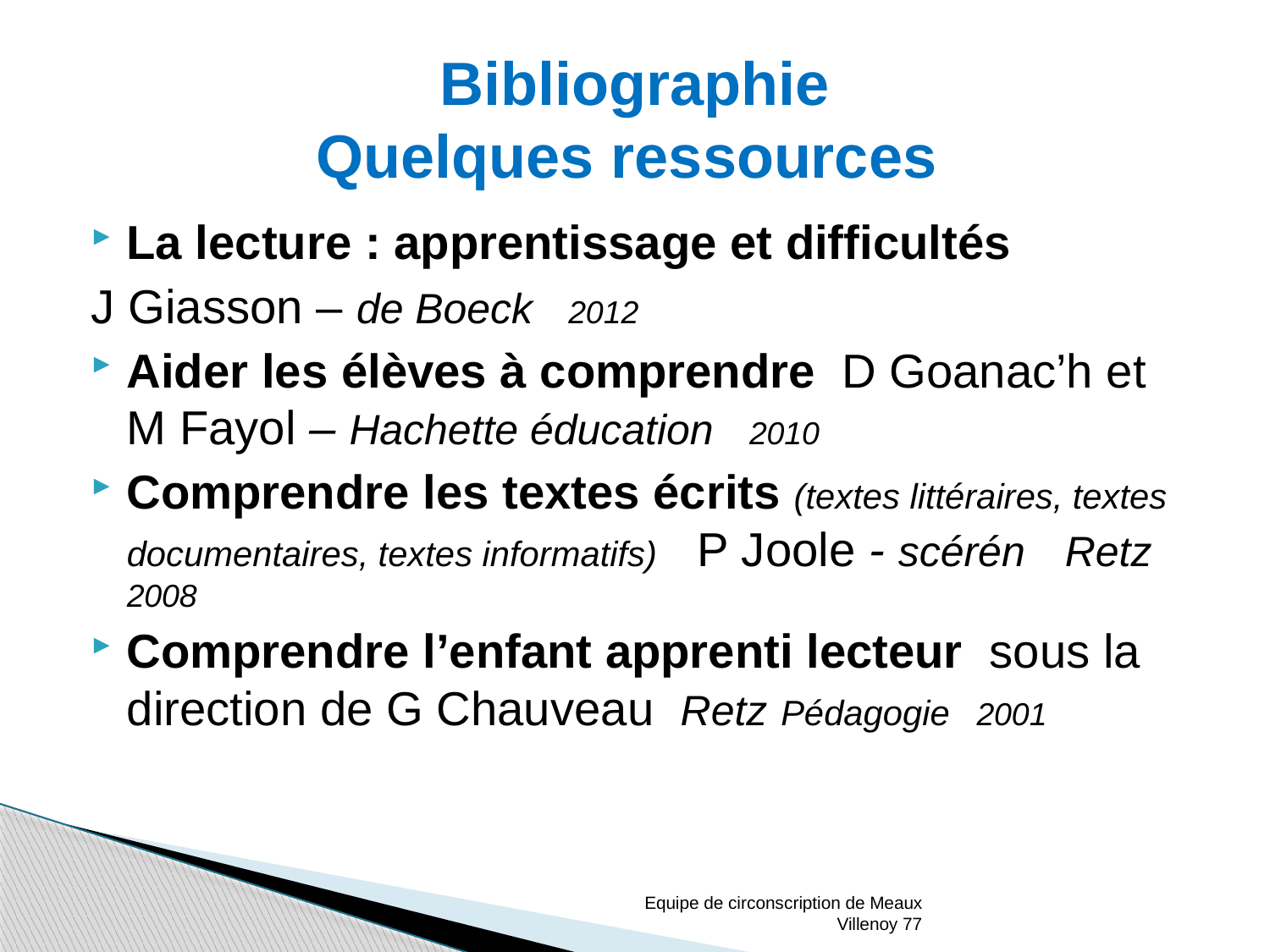

# Bibliographie Quelques ressources
La lecture : apprentissage et difficultés
J Giasson – de Boeck   2012
Aider les élèves à comprendre  D Goanac’h et M Fayol – Hachette éducation   2010
Comprendre les textes écrits (textes littéraires, textes documentaires, textes informatifs)   P Joole - scérén   Retz   2008
Comprendre l’enfant apprenti lecteur  sous la direction de G Chauveau  Retz Pédagogie  2001

Equipe de circonscription de Meaux Villenoy 77